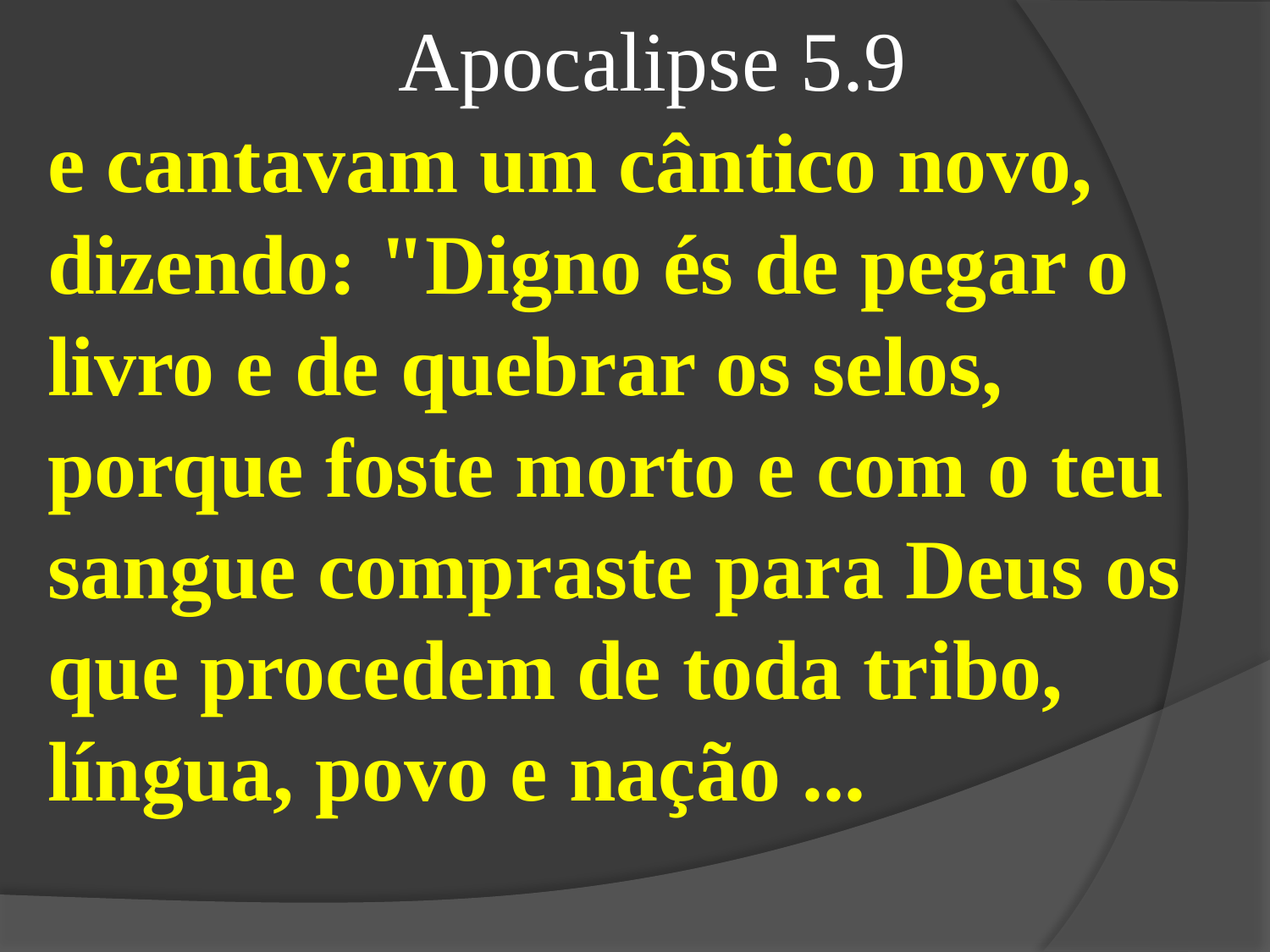

Apocalipse 5.9
e cantavam um cântico novo, dizendo: "Digno és de pegar o livro e de quebrar os selos, porque foste morto e com o teu sangue compraste para Deus os que procedem de toda tribo, língua, povo e nação ...